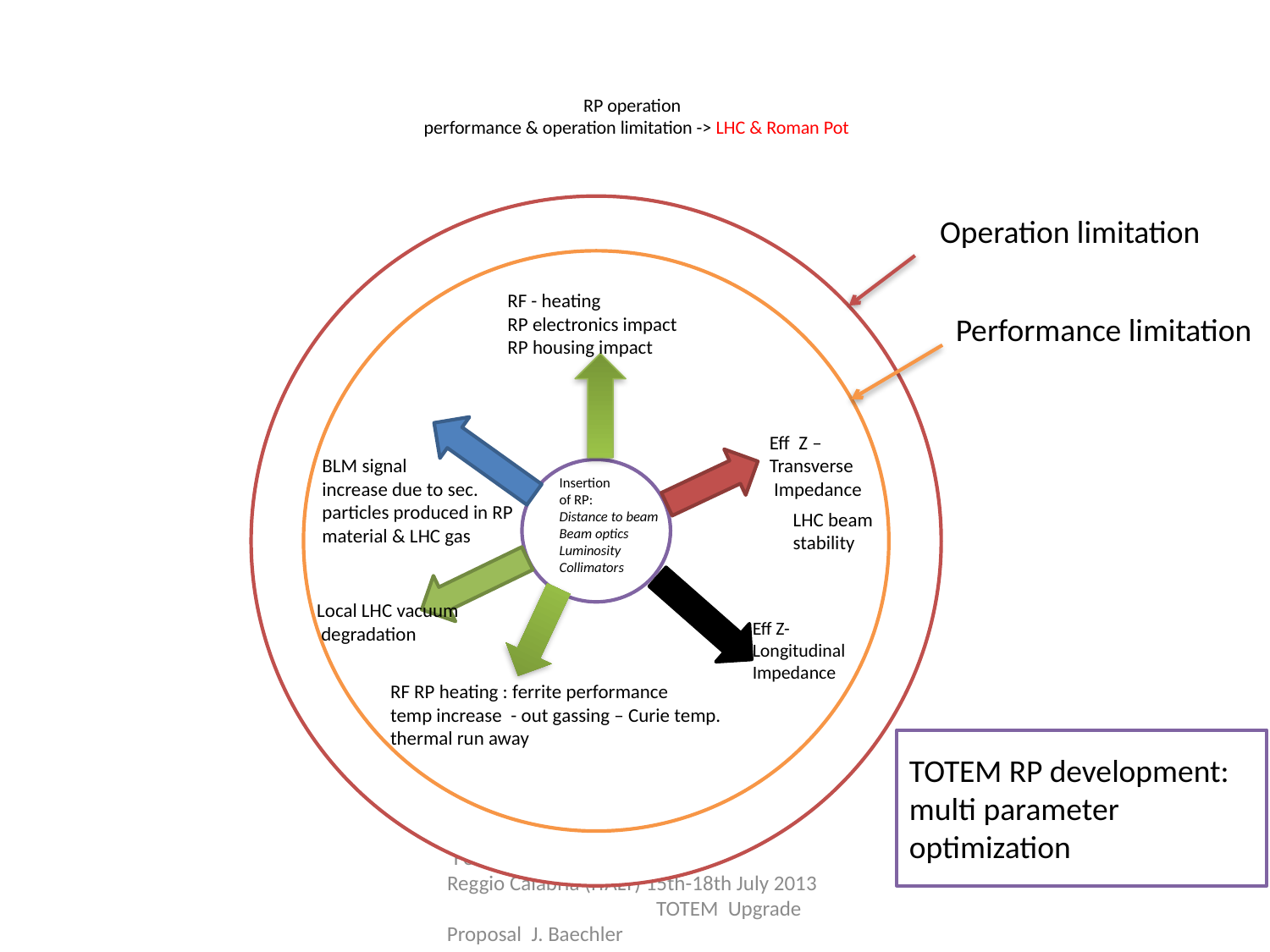

# RP operation performance & operation limitation -> LHC & Roman Pot

Operation limitation

RF - heating
RP electronics impact
RP housing impact
Performance limitation

Eff  Z –
Transverse
 Impedance

BLM signal
increase due to sec.
particles produced in RP
material & LHC gas

Insertion
of RP:
Distance to beam
Beam optics
Luminosity
Collimators
LHC beam stability

Local LHC vacuum
 degradation
Eff Z-Longitudinal Impedance
RF RP heating : ferrite performance
temp increase  - out gassing – Curie temp.
thermal run away
TOTEM RP development:
multi parameter optimization
Forward Physics at the LHC                            Reggio Calabria (ITALY) 15th-18th July 2013                                         TOTEM  Upgrade Proposal  J. Baechler